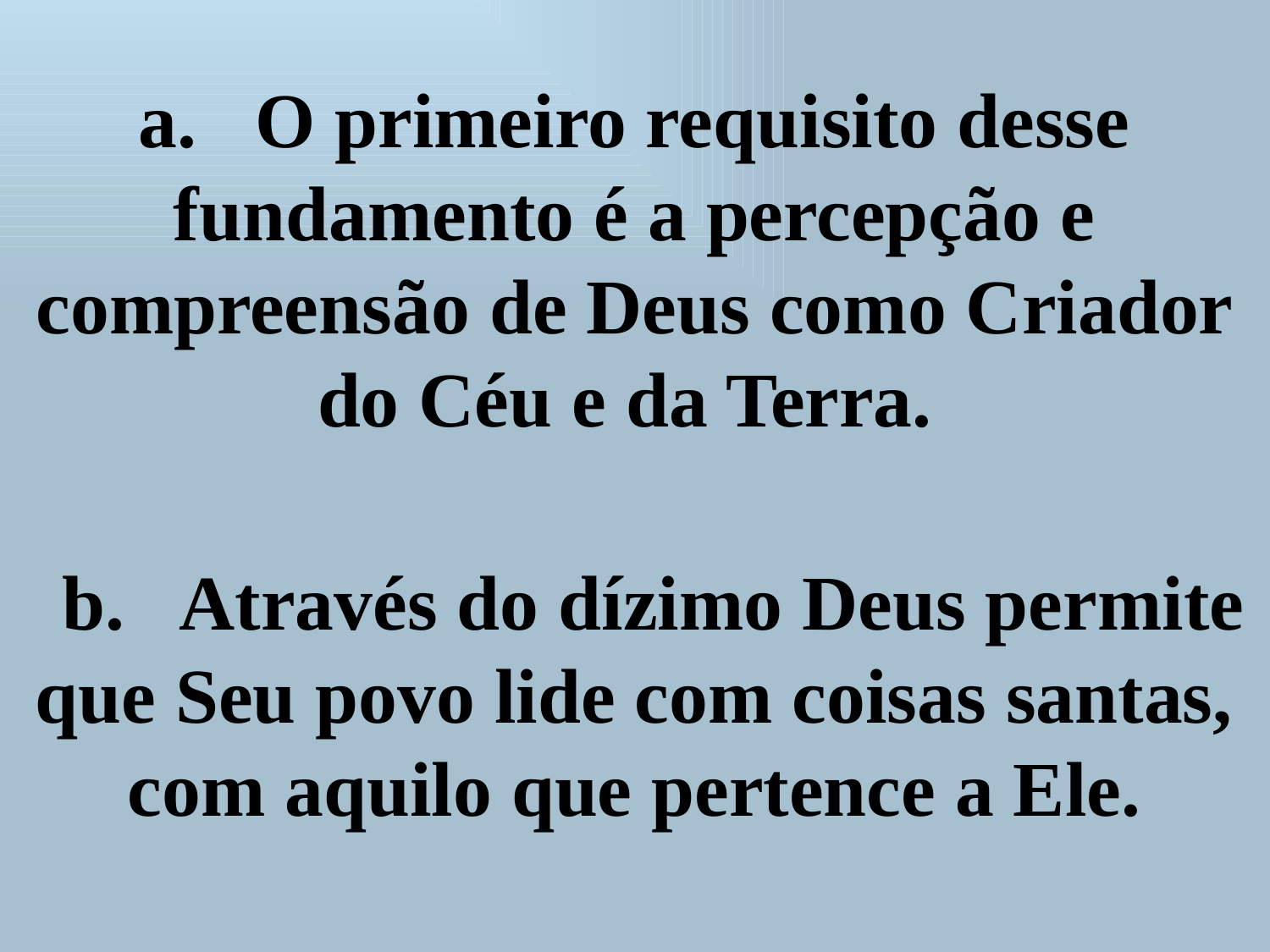

a.   O primeiro requisito desse fundamento é a percepção e compreensão de Deus como Criador do Céu e da Terra.

  b.   Através do dízimo Deus permite que Seu povo lide com coisas santas, com aquilo que pertence a Ele.